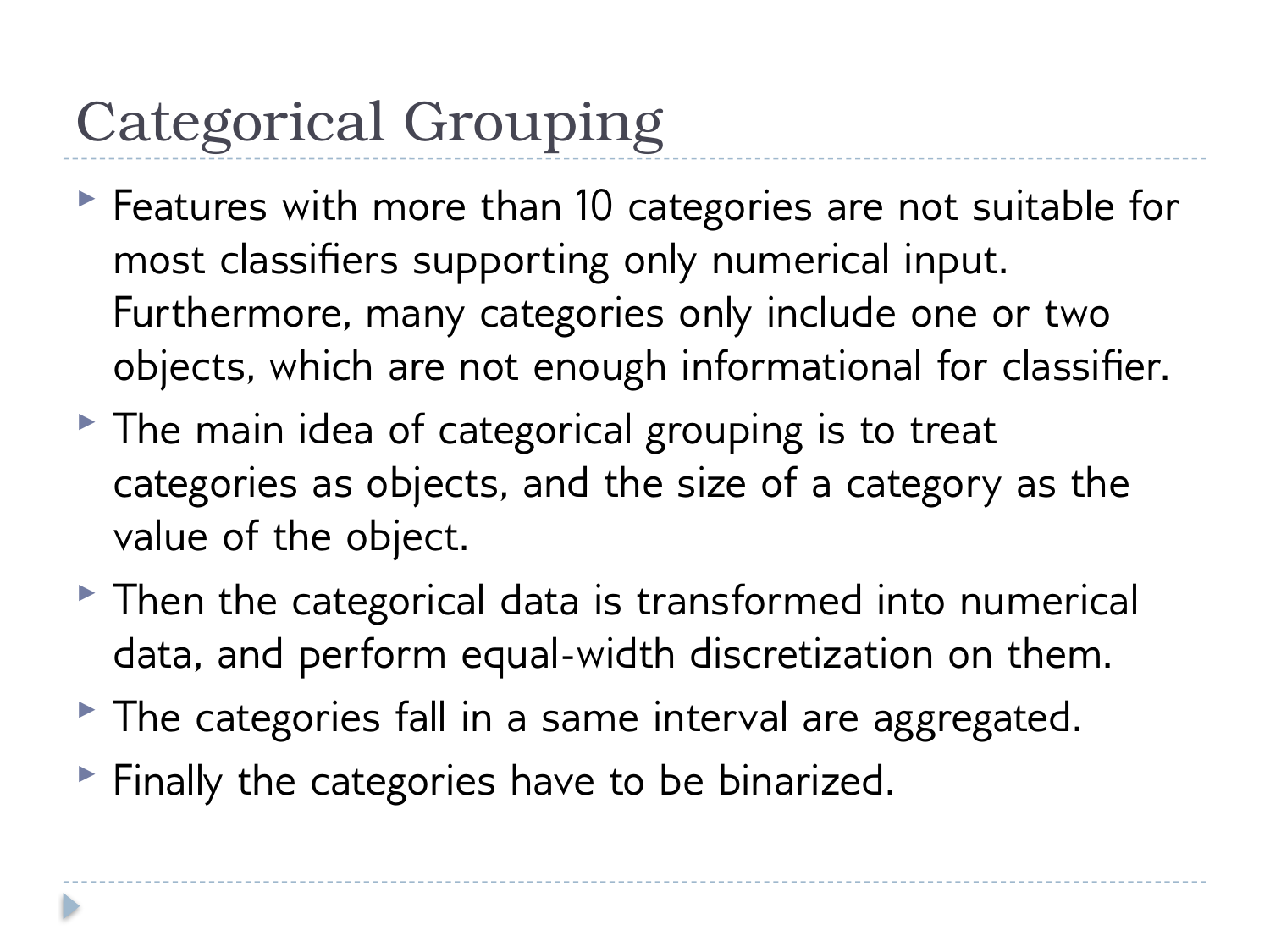

# Categorical Grouping
Features with more than 10 categories are not suitable for most classifiers supporting only numerical input. Furthermore, many categories only include one or two objects, which are not enough informational for classifier.
The main idea of categorical grouping is to treat categories as objects, and the size of a category as the value of the object.
Then the categorical data is transformed into numerical data, and perform equal-width discretization on them.
The categories fall in a same interval are aggregated.
Finally the categories have to be binarized.